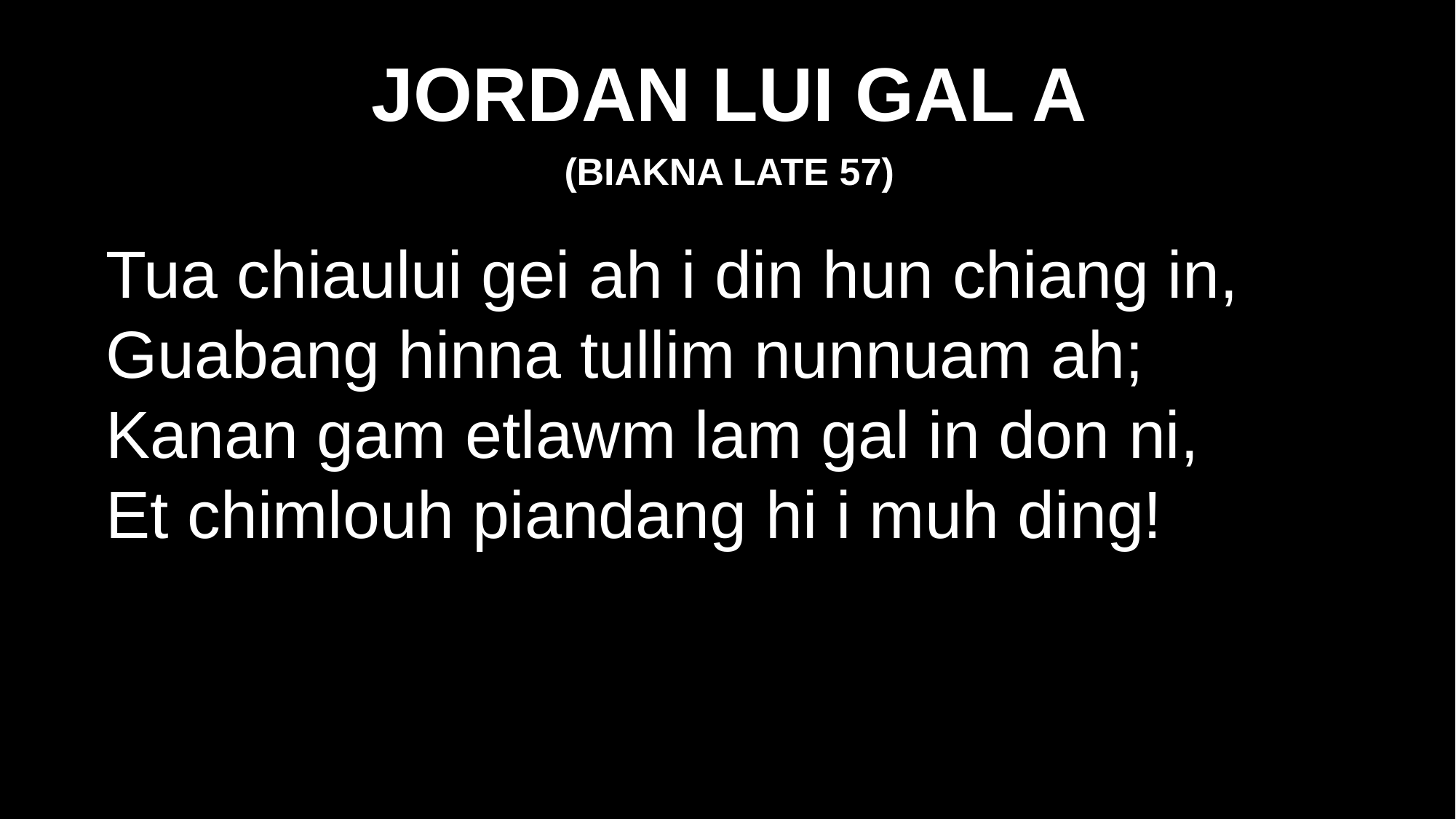

# JORDAN LUI GAL A
(BIAKNA LATE 57)
Tua chiaului gei ah i din hun chiang in,
Guabang hinna tullim nunnuam ah;
Kanan gam etlawm lam gal in don ni,
Et chimlouh piandang hi i muh ding!